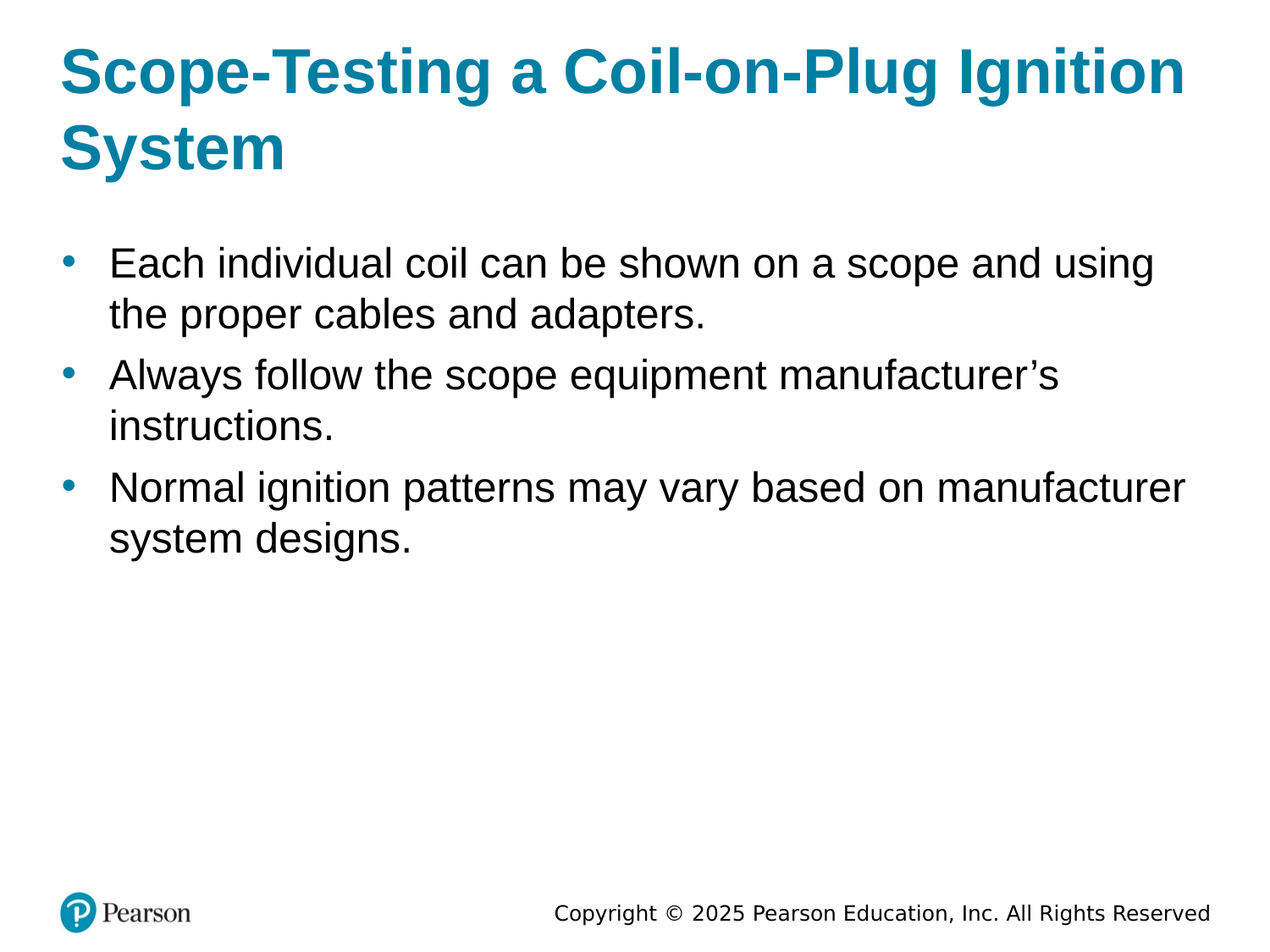

# Scope-Testing a Coil-on-Plug Ignition System
Each individual coil can be shown on a scope and using the proper cables and adapters.
Always follow the scope equipment manufacturer’s instructions.
Normal ignition patterns may vary based on manufacturer system designs.